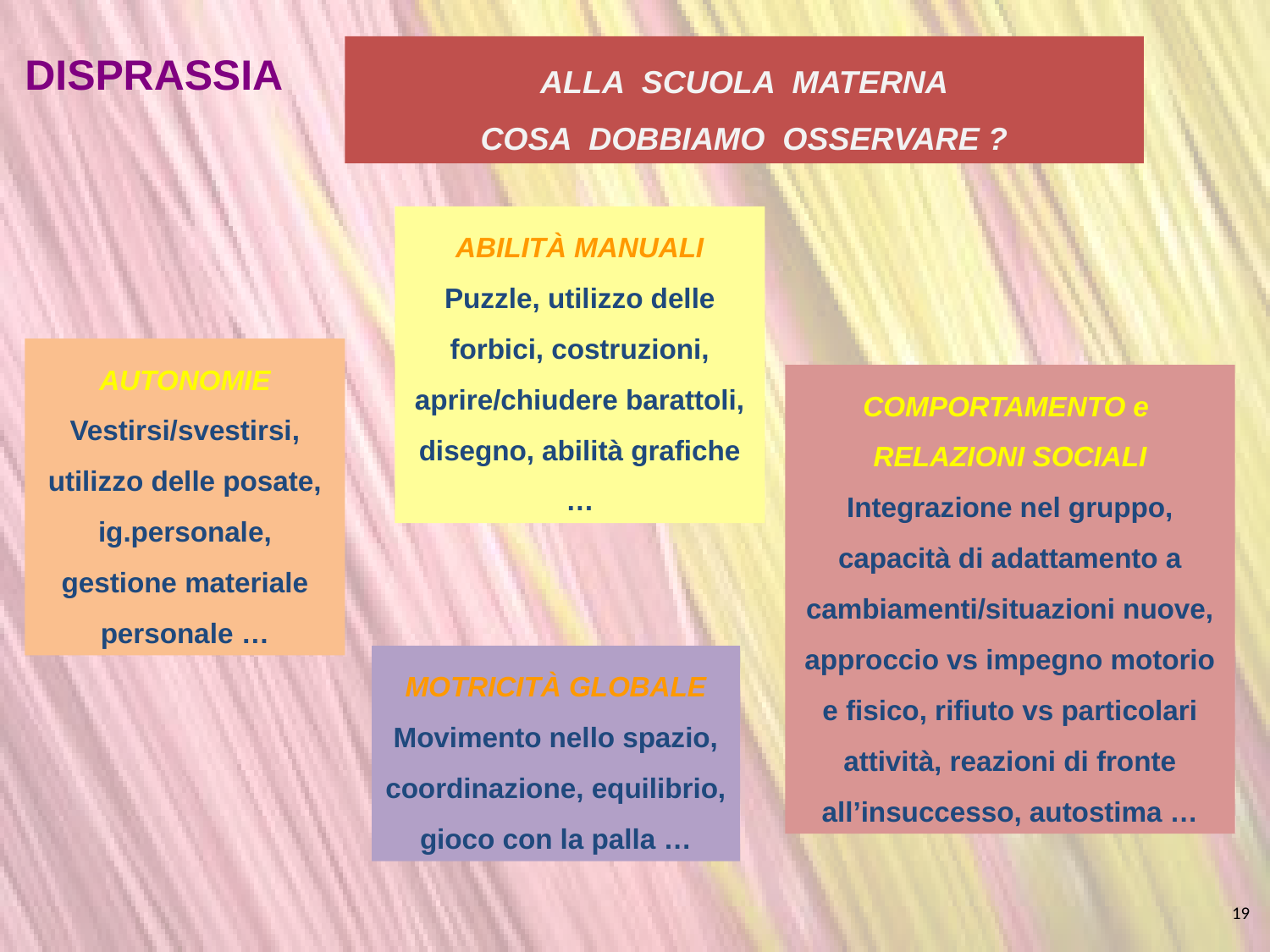

DISPRASSIA
ALLA  SCUOLA  MATERNA
COSA  DOBBIAMO  OSSERVARE ?
ABILITÀ MANUALI
Puzzle, utilizzo delle forbici, costruzioni, aprire/chiudere barattoli, disegno, abilità grafiche …
AUTONOMIE
Vestirsi/svestirsi, utilizzo delle posate, ig.personale, gestione materiale personale …
COMPORTAMENTO e
RELAZIONI SOCIALI
Integrazione nel gruppo, capacità di adattamento a cambiamenti/situazioni nuove, approccio vs impegno motorio e fisico, rifiuto vs particolari attività, reazioni di fronte all’insuccesso, autostima …
MOTRICITÀ GLOBALE
Movimento nello spazio, coordinazione, equilibrio, gioco con la palla …
19